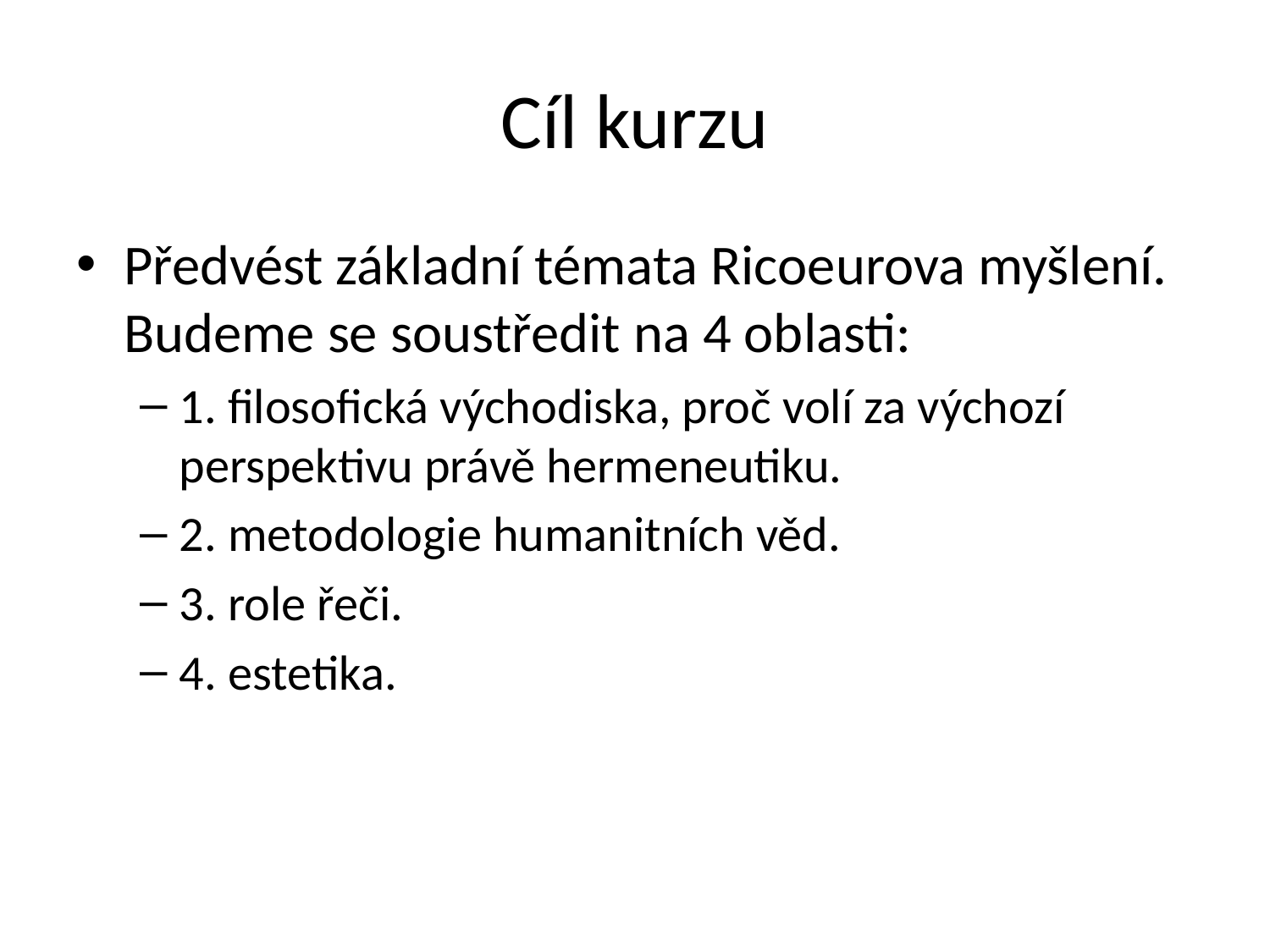

# Cíl kurzu
Předvést základní témata Ricoeurova myšlení. Budeme se soustředit na 4 oblasti:
1. filosofická východiska, proč volí za výchozí perspektivu právě hermeneutiku.
2. metodologie humanitních věd.
3. role řeči.
4. estetika.